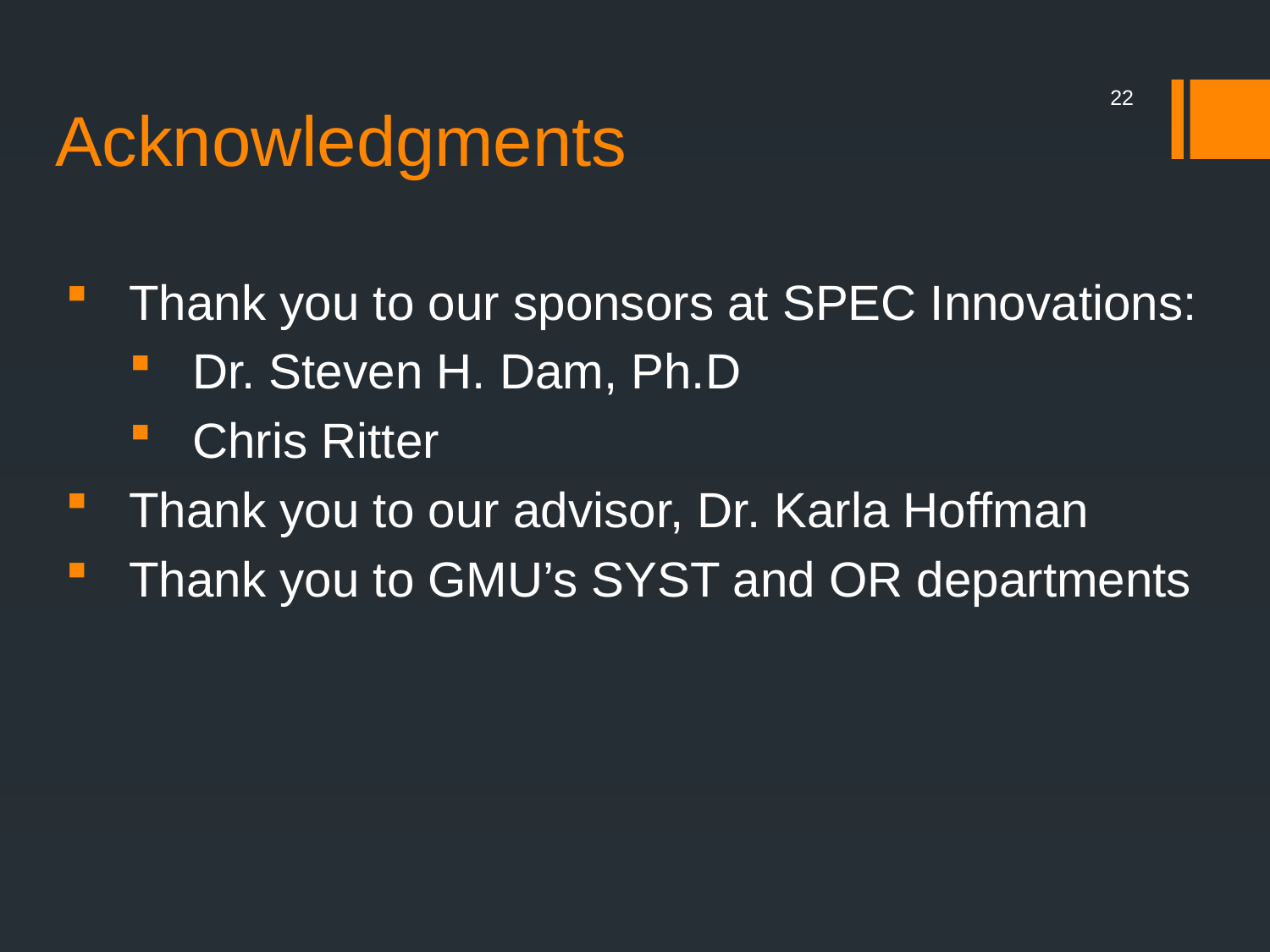

# Acknowledgments
22
Thank you to our sponsors at SPEC Innovations:
Dr. Steven H. Dam, Ph.D
Chris Ritter
Thank you to our advisor, Dr. Karla Hoffman
Thank you to GMU’s SYST and OR departments